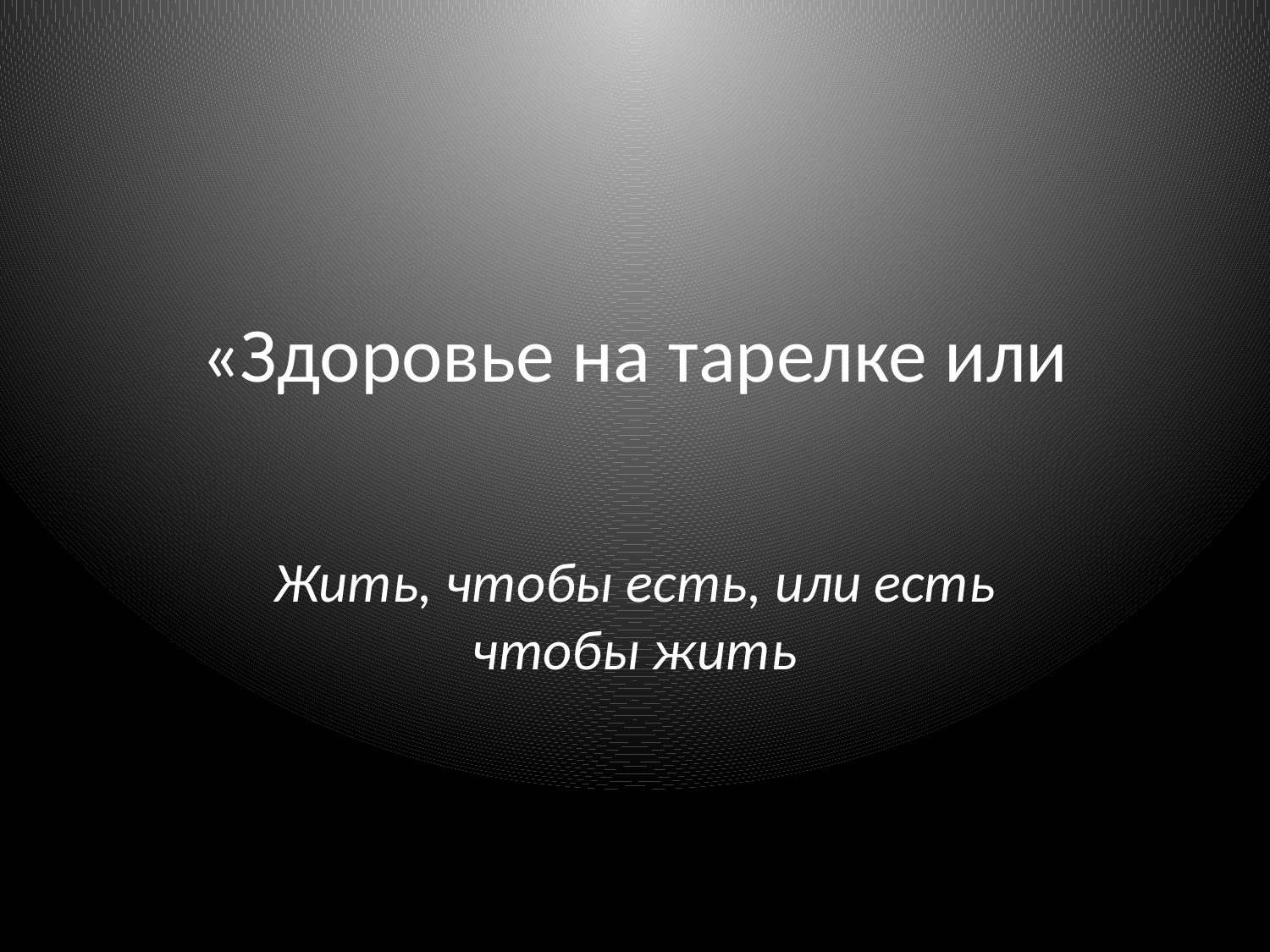

# «Здоровье на тарелке или
Жить, чтобы есть, или есть чтобы жить